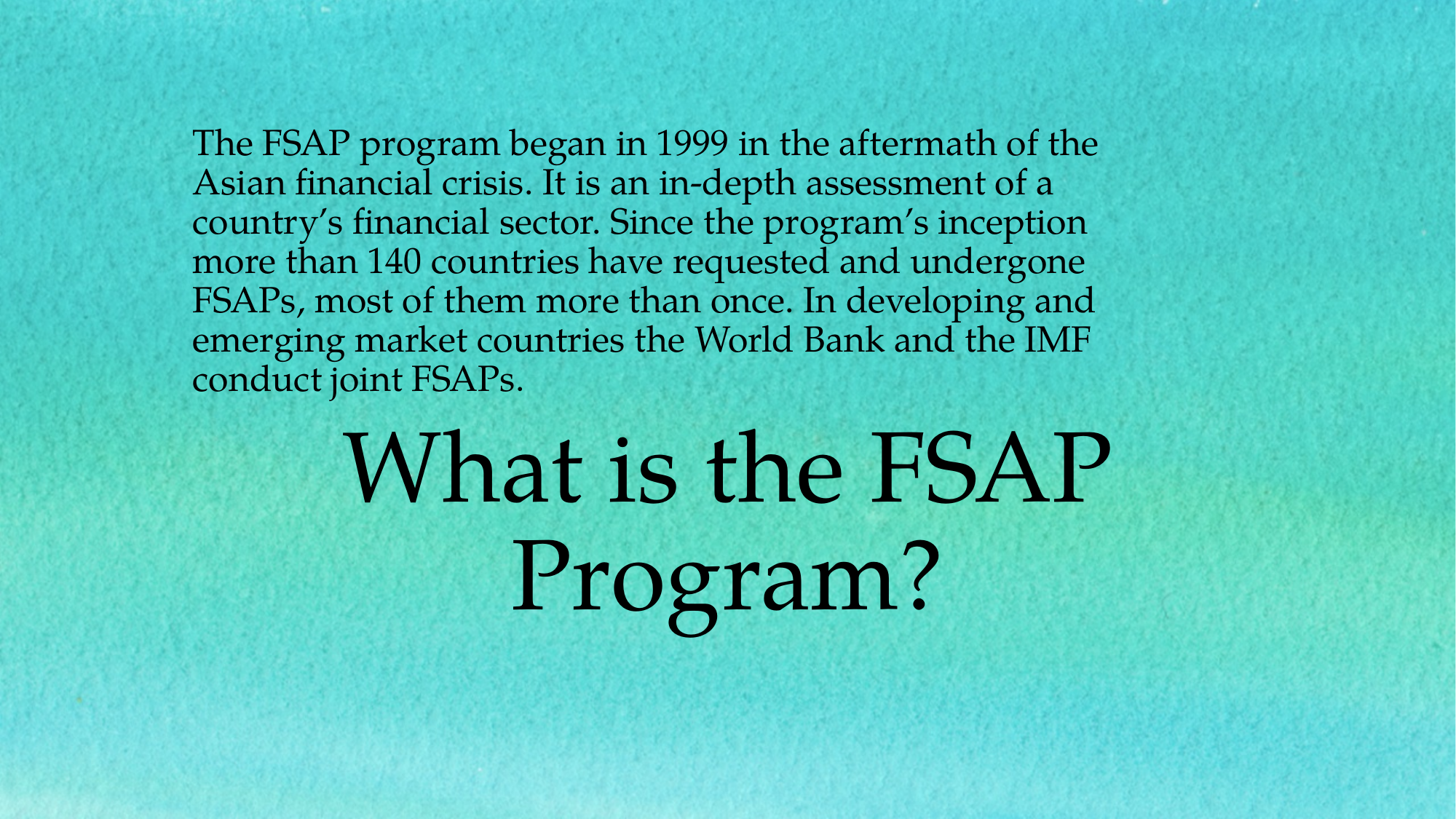

The FSAP program began in 1999 in the aftermath of the Asian financial crisis. It is an in-depth assessment of a country’s financial sector. Since the program’s inception more than 140 countries have requested and undergone FSAPs, most of them more than once. In developing and emerging market countries the World Bank and the IMF conduct joint FSAPs.

# What is the FSAP Program?